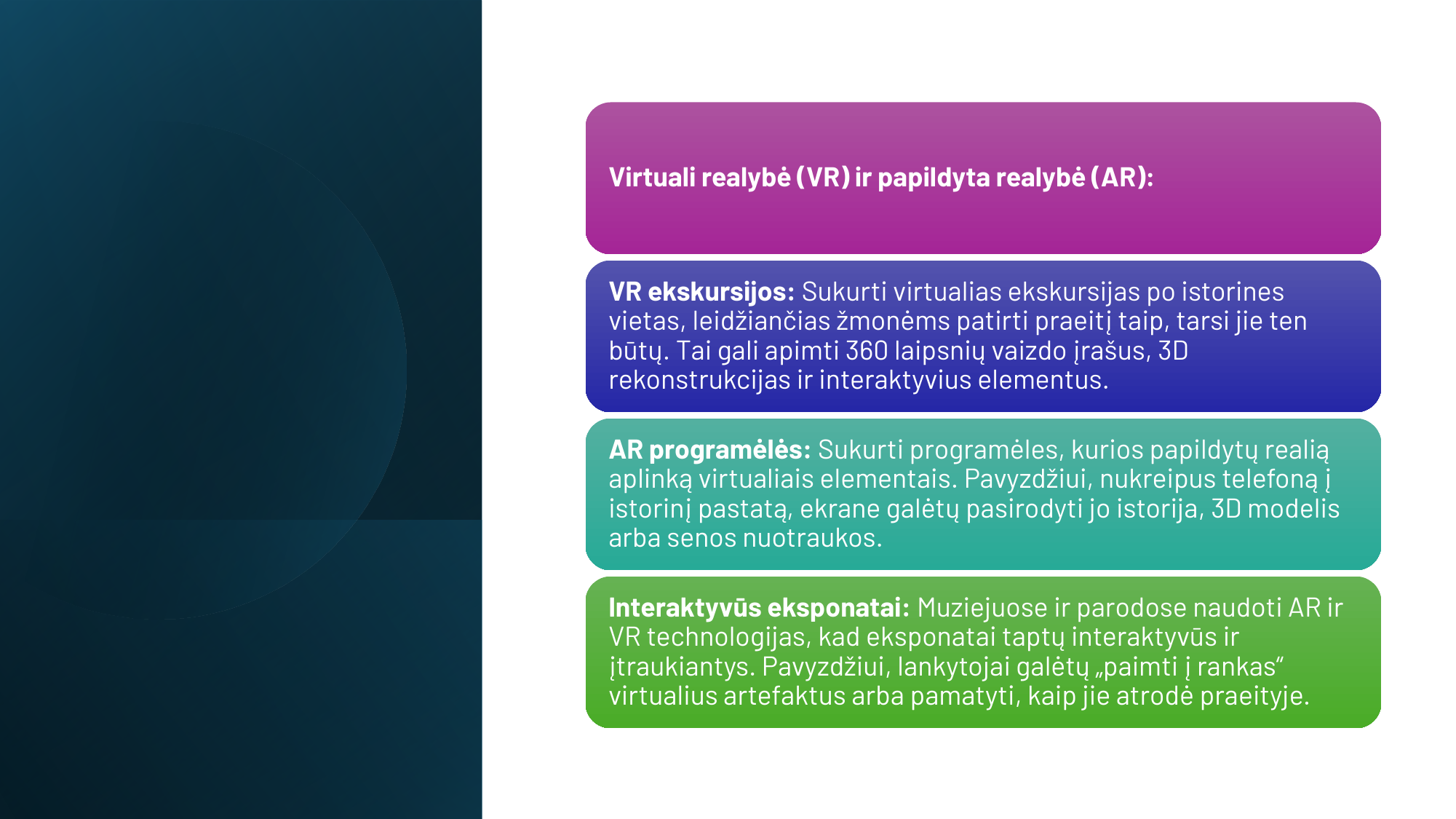

Virtuali realybė (VR) ir papildyta realybė (AR):
VR ekskursijos: Sukurti virtualias ekskursijas po istorines vietas, leidžiančias žmonėms patirti praeitį taip, tarsi jie ten būtų. Tai gali apimti 360 laipsnių vaizdo įrašus, 3D rekonstrukcijas ir interaktyvius elementus.
AR programėlės: Sukurti programėles, kurios papildytų realią aplinką virtualiais elementais. Pavyzdžiui, nukreipus telefoną į istorinį pastatą, ekrane galėtų pasirodyti jo istorija, 3D modelis arba senos nuotraukos.
Interaktyvūs eksponatai: Muziejuose ir parodose naudoti AR ir VR technologijas, kad eksponatai taptų interaktyvūs ir įtraukiantys. Pavyzdžiui, lankytojai galėtų „paimti į rankas“ virtualius artefaktus arba pamatyti, kaip jie atrodė praeityje.